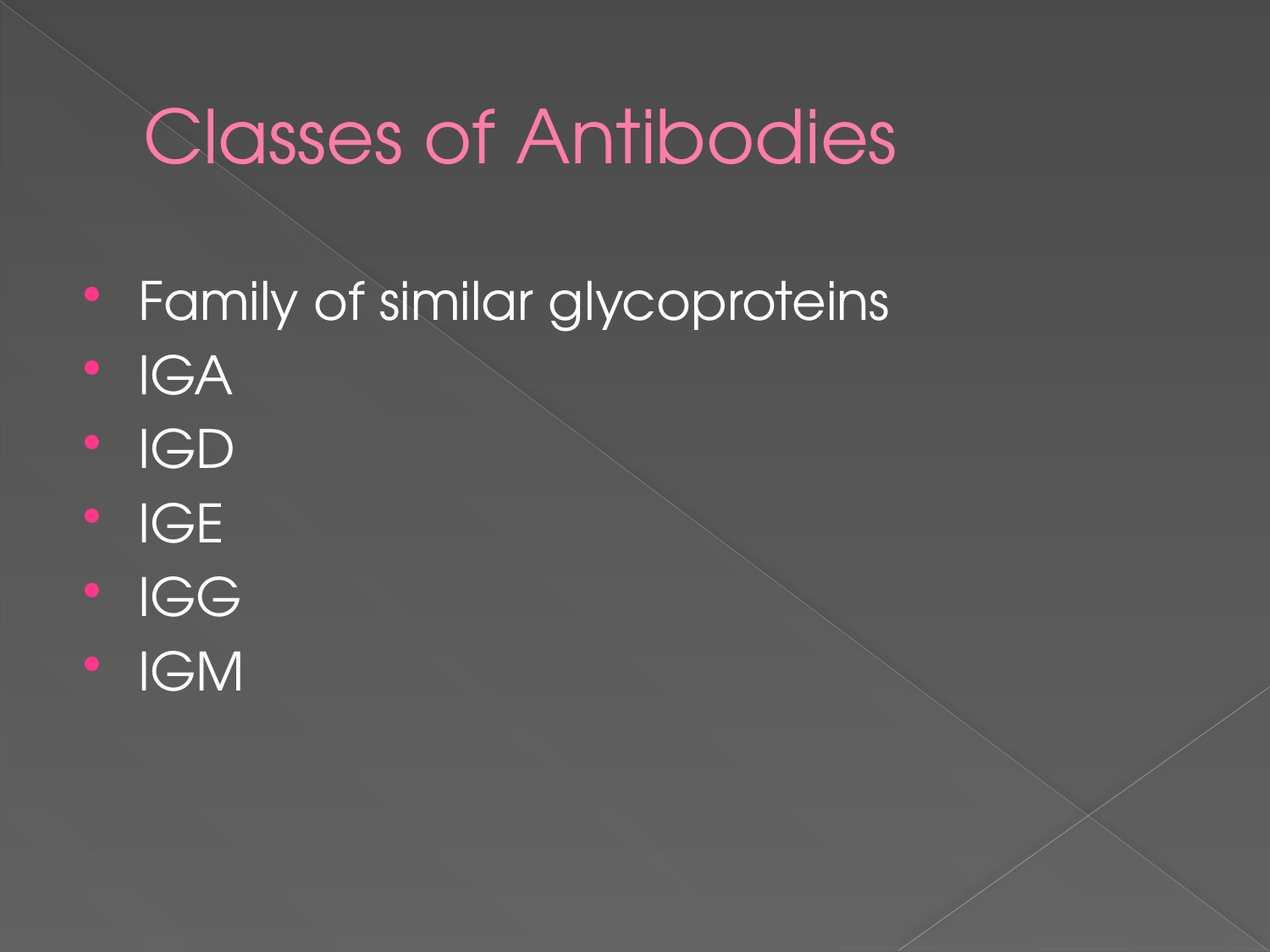

# Classes of Antibodies
Family of similar glycoproteins
IGA
IGD
IGE
IGG
IGM